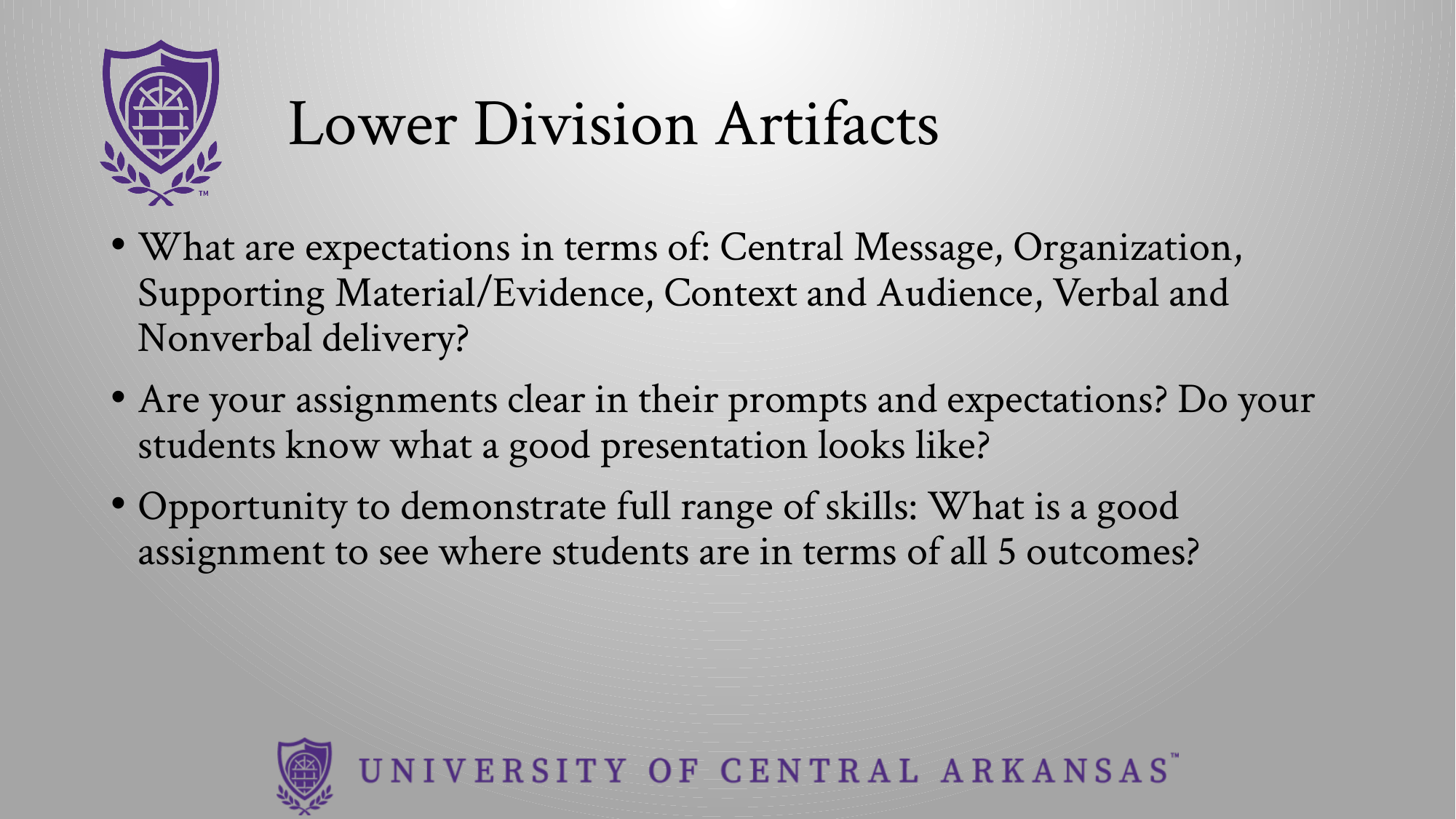

# Lower Division Artifacts
What are expectations in terms of: Central Message, Organization, Supporting Material/Evidence, Context and Audience, Verbal and Nonverbal delivery?
Are your assignments clear in their prompts and expectations? Do your students know what a good presentation looks like?
Opportunity to demonstrate full range of skills: What is a good  assignment to see where students are in terms of all 5 outcomes?